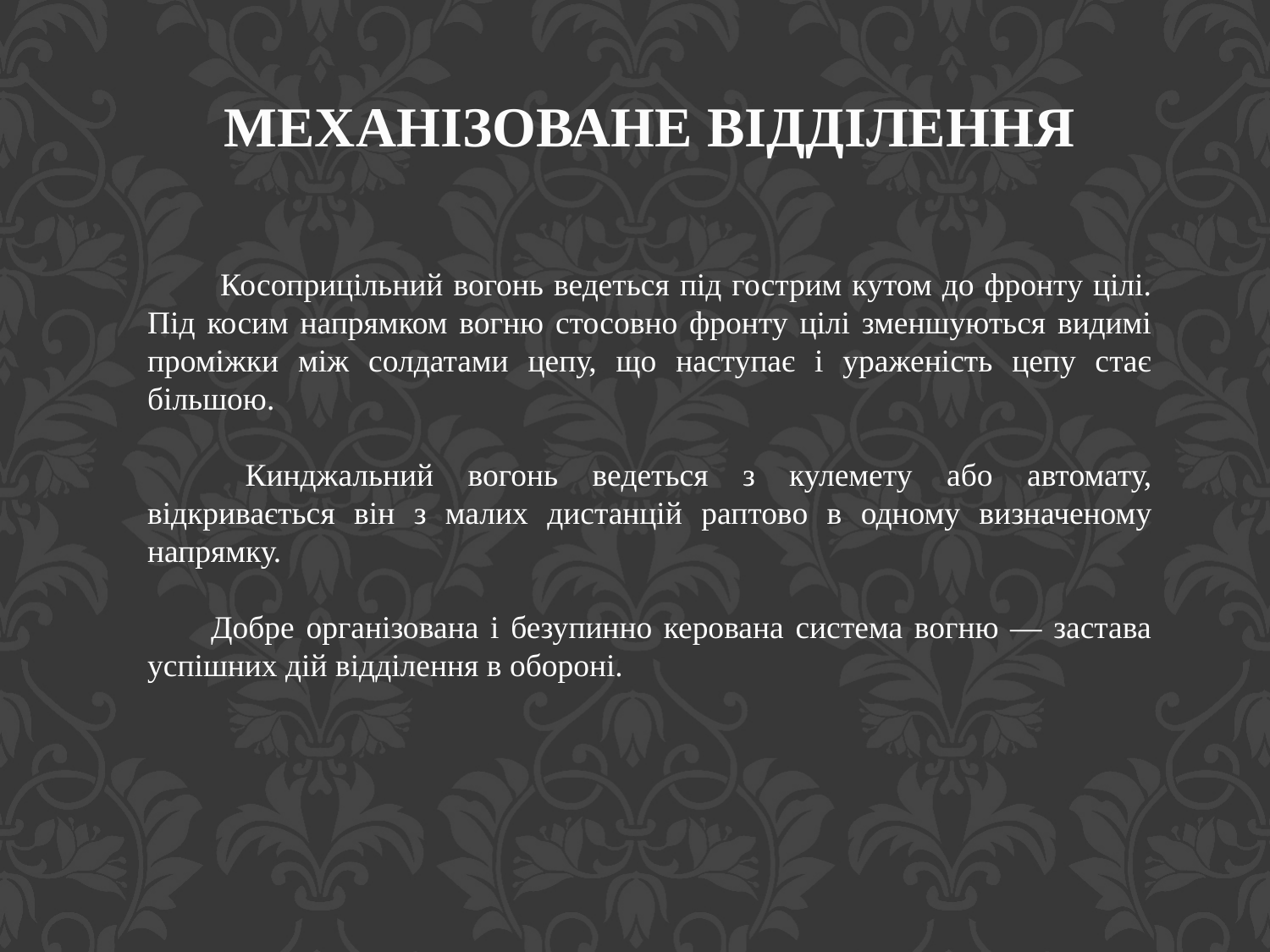

МЕХАНІЗОВАНЕ ВІДДІЛЕННЯ
 Косоприцільний вогонь ведеться під гострим кутом до фронту цілі. Під косим напрямком вогню стосовно фронту цілі зменшуються видимі проміжки між солдатами цепу, що наступає і ураженість цепу стає більшою.

 Кинджальний вогонь ведеться з кулемету або автомату, відкривається він з малих дистанцій раптово в одному визначеному напрямку.

Добре організована і безупинно керована система вогню — застава успішних дій відділення в обороні.